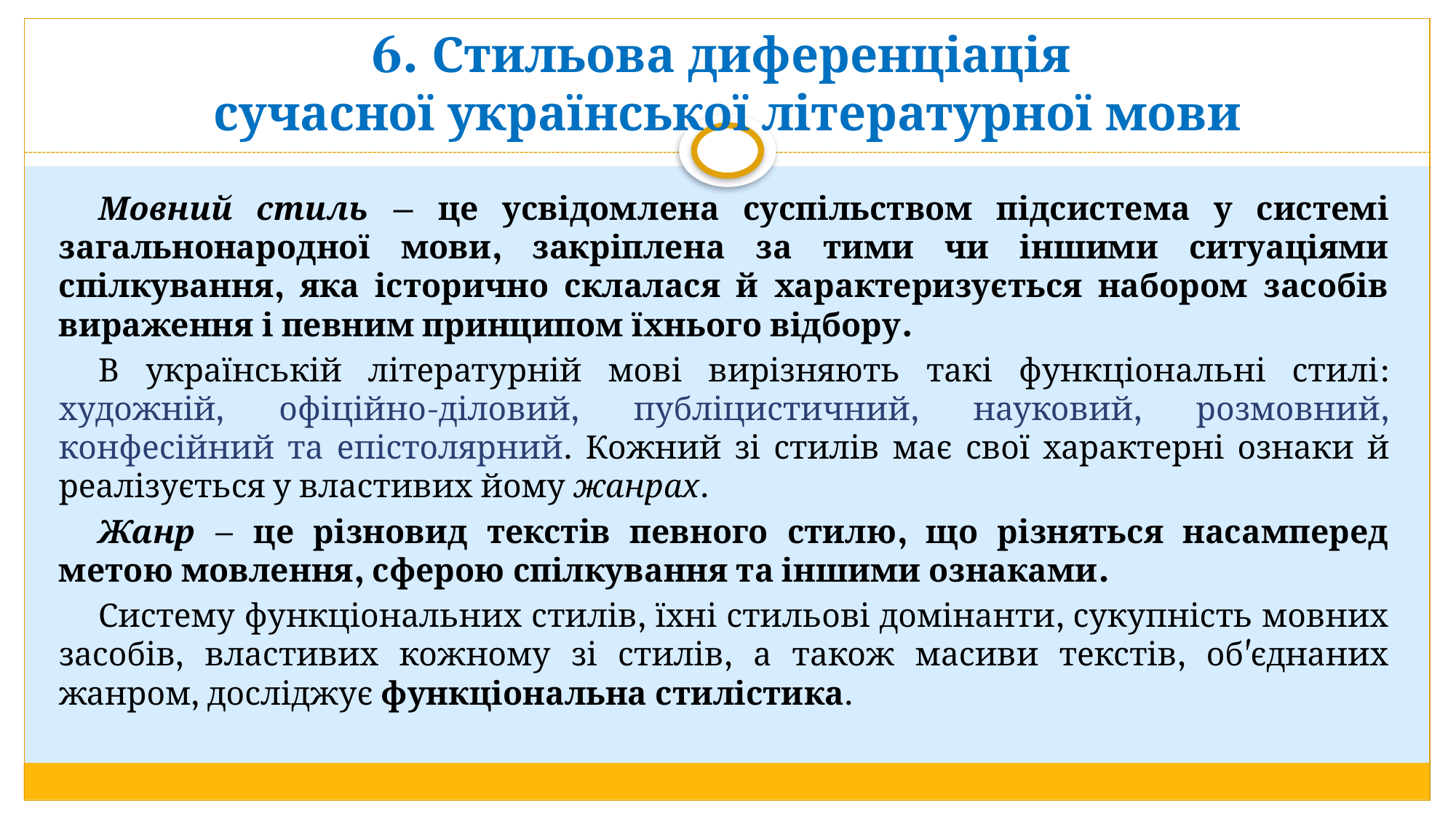

6. Стильова диференціація
сучасної української літературної мови

#
Мовний стиль – це усвідомлена суспільством підсистема у системі загальнонародної мови, закріплена за тими чи іншими ситуаціями спілкування, яка історично склалася й характеризується набором засобів вираження і певним принципом їхнього відбору.
В українській літературній мові вирізняють такі функціональні стилі: художній, офіційно-діловий, публіцистичний, науковий, розмовний, конфесійний та епістолярний. Кожний зі стилів має свої характерні ознаки й реалізується у властивих йому жанрах.
Жанр – це різновид текстів певного стилю, що різняться насамперед метою мовлення, сферою спілкування та іншими ознаками.
Систему функціональних стилів, їхні стильові домінанти, сукупність мовних засобів, властивих кожному зі стилів, а також масиви текстів, об'єднаних жанром, досліджує функціональна стилістика.